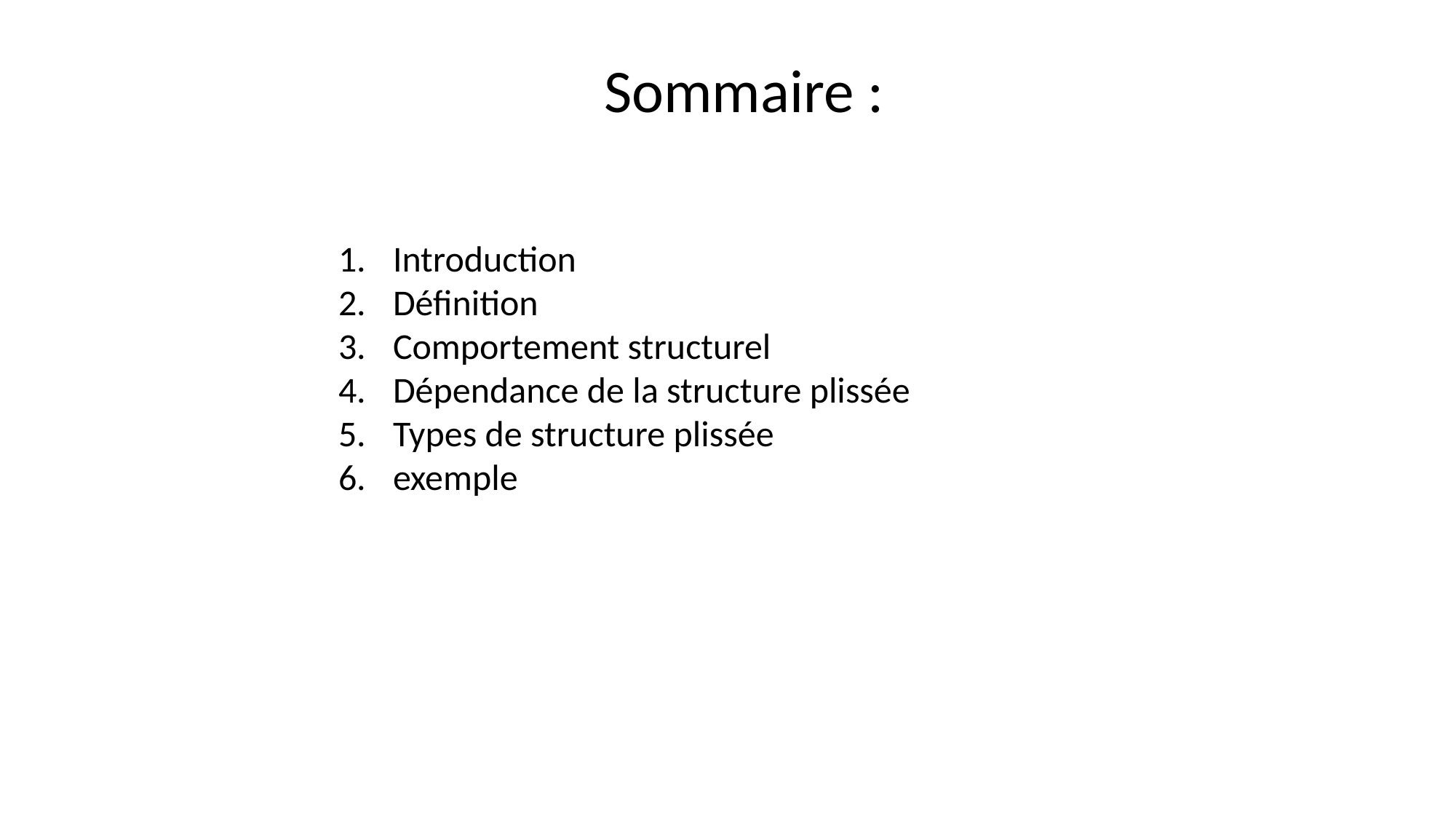

Sommaire :
Introduction
Définition
Comportement structurel
Dépendance de la structure plissée
Types de structure plissée
exemple